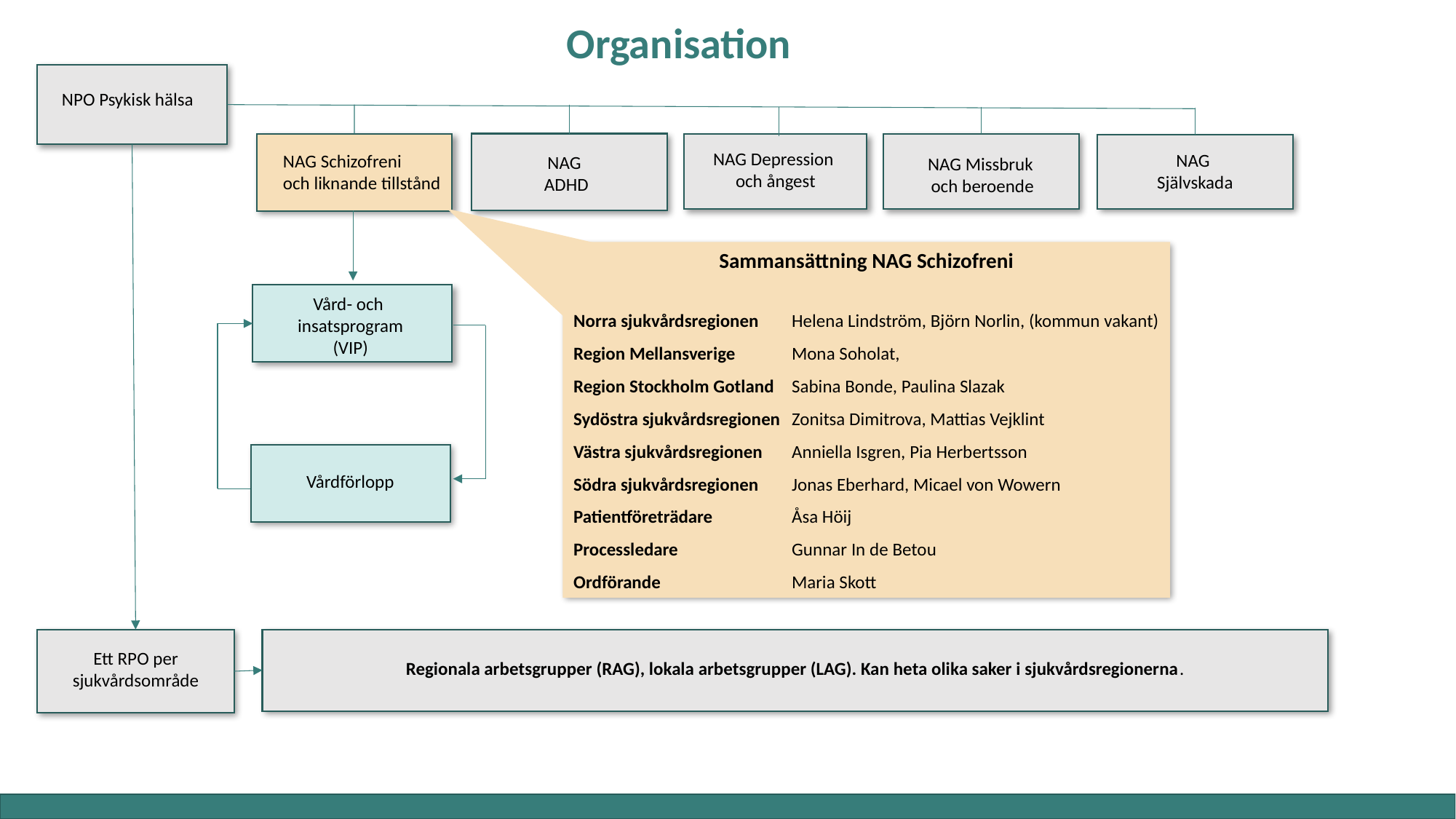

Organisation

NPO Psykisk hälsa

NAG Depression
och ångest
NAG
Självskada
NAG Schizofreni
och liknande tillstånd
NAG
ADHD
NAG Missbruk
och beroende

Sammansättning NAG Schizofreni

Norra sjukvårdsregionen	Helena Lindström, Björn Norlin, (kommun vakant)
Region Mellansverige	Mona Soholat,
Region Stockholm Gotland	Sabina Bonde, Paulina Slazak
Sydöstra sjukvårdsregionen	Zonitsa Dimitrova, Mattias Vejklint
Västra sjukvårdsregionen	Anniella Isgren, Pia Herbertsson
Södra sjukvårdsregionen	Jonas Eberhard, Micael von Wowern
Patientföreträdare	Åsa Höij
Processledare		Gunnar In de Betou
Ordförande		Maria Skott

Vård- och
insatsprogram
(VIP)

Vårdförlopp

Ett RPO per
sjukvårdsområde
Regionala arbetsgrupper (RAG), lokala arbetsgrupper (LAG). Kan heta olika saker i sjukvårdsregionerna.